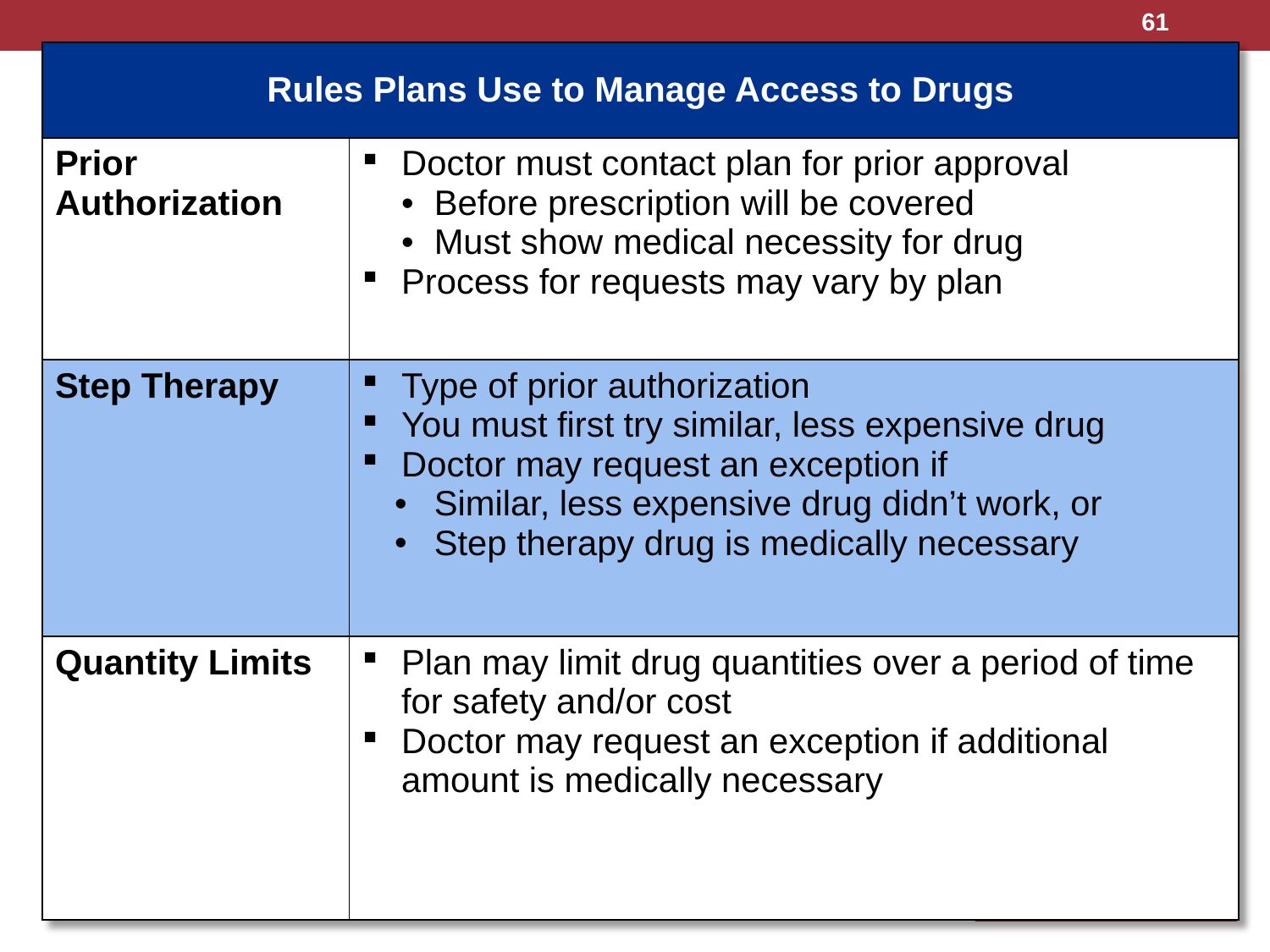

61
| Rules Plans Use to Manage Access to Drugs |  |
| --- | --- |
| Prior Authorization | Doctor must contact plan for prior approval Before prescription will be covered Must show medical necessity for drug Process for requests may vary by plan |
| Step Therapy | Type of prior authorization You must first try similar, less expensive drug Doctor may request an exception if Similar, less expensive drug didn’t work, or Step therapy drug is medically necessary |
| Quantity Limits | Plan may limit drug quantities over a period of time for safety and/or cost Doctor may request an exception if additional amount is medically necessary |
61